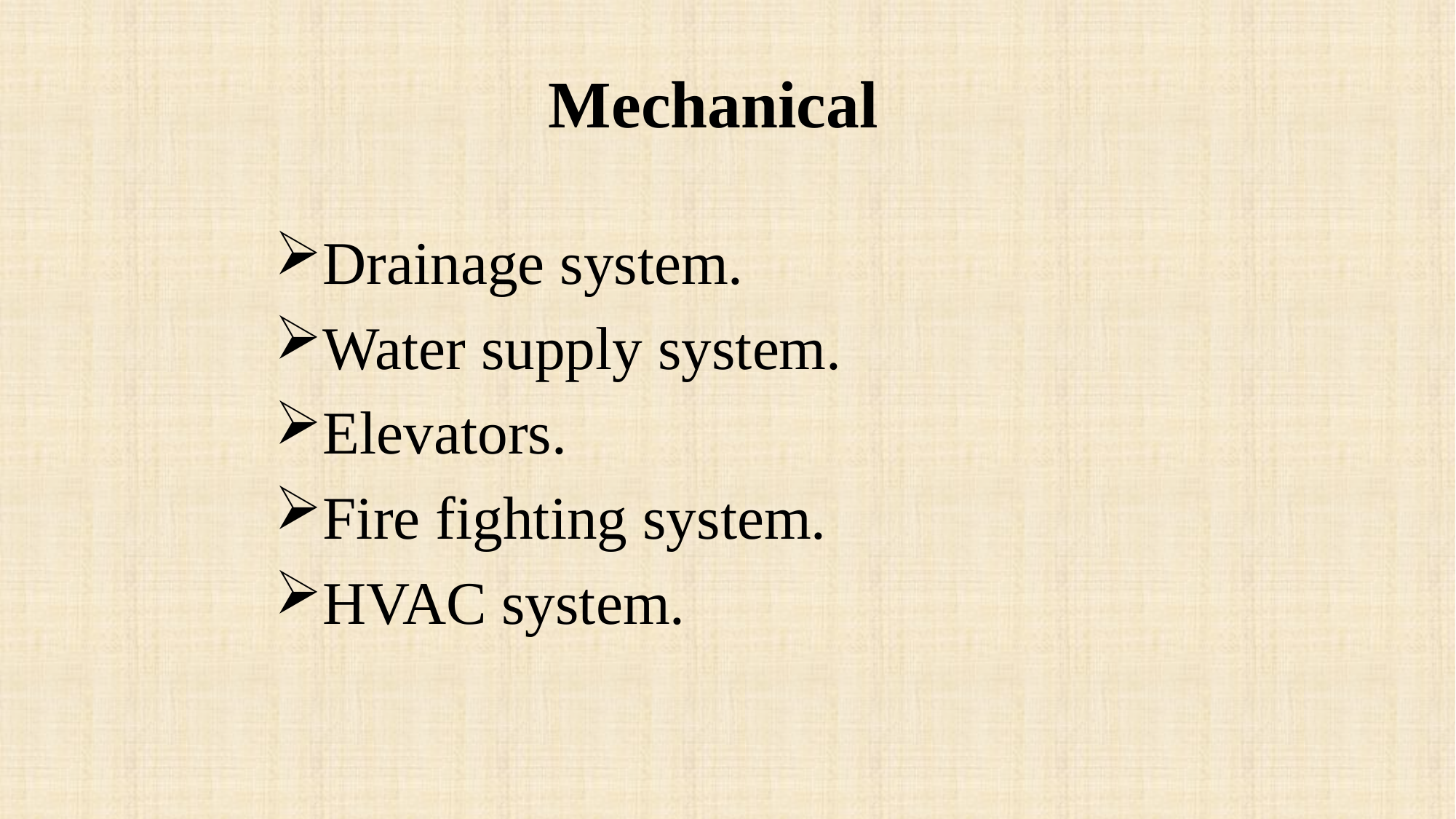

# Mechanical
Drainage system.
Water supply system.
Elevators.
Fire fighting system.
HVAC system.